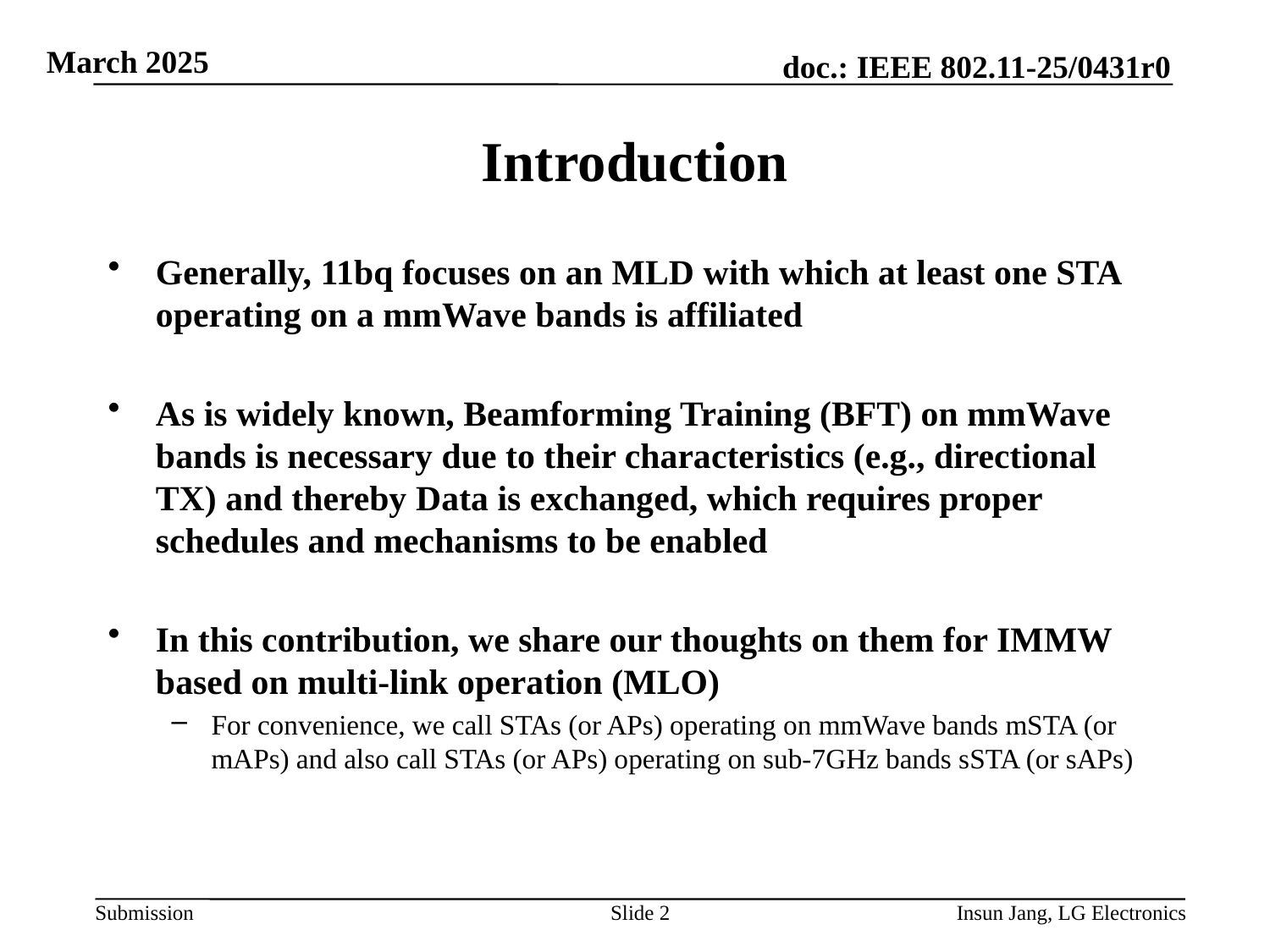

# Introduction
Generally, 11bq focuses on an MLD with which at least one STA operating on a mmWave bands is affiliated

As is widely known, Beamforming Training (BFT) on mmWave bands is necessary due to their characteristics (e.g., directional TX) and thereby Data is exchanged, which requires proper schedules and mechanisms to be enabled

In this contribution, we share our thoughts on them for IMMW based on multi-link operation (MLO)
For convenience, we call STAs (or APs) operating on mmWave bands mSTA (or mAPs) and also call STAs (or APs) operating on sub-7GHz bands sSTA (or sAPs)

Slide 2
Insun Jang, LG Electronics